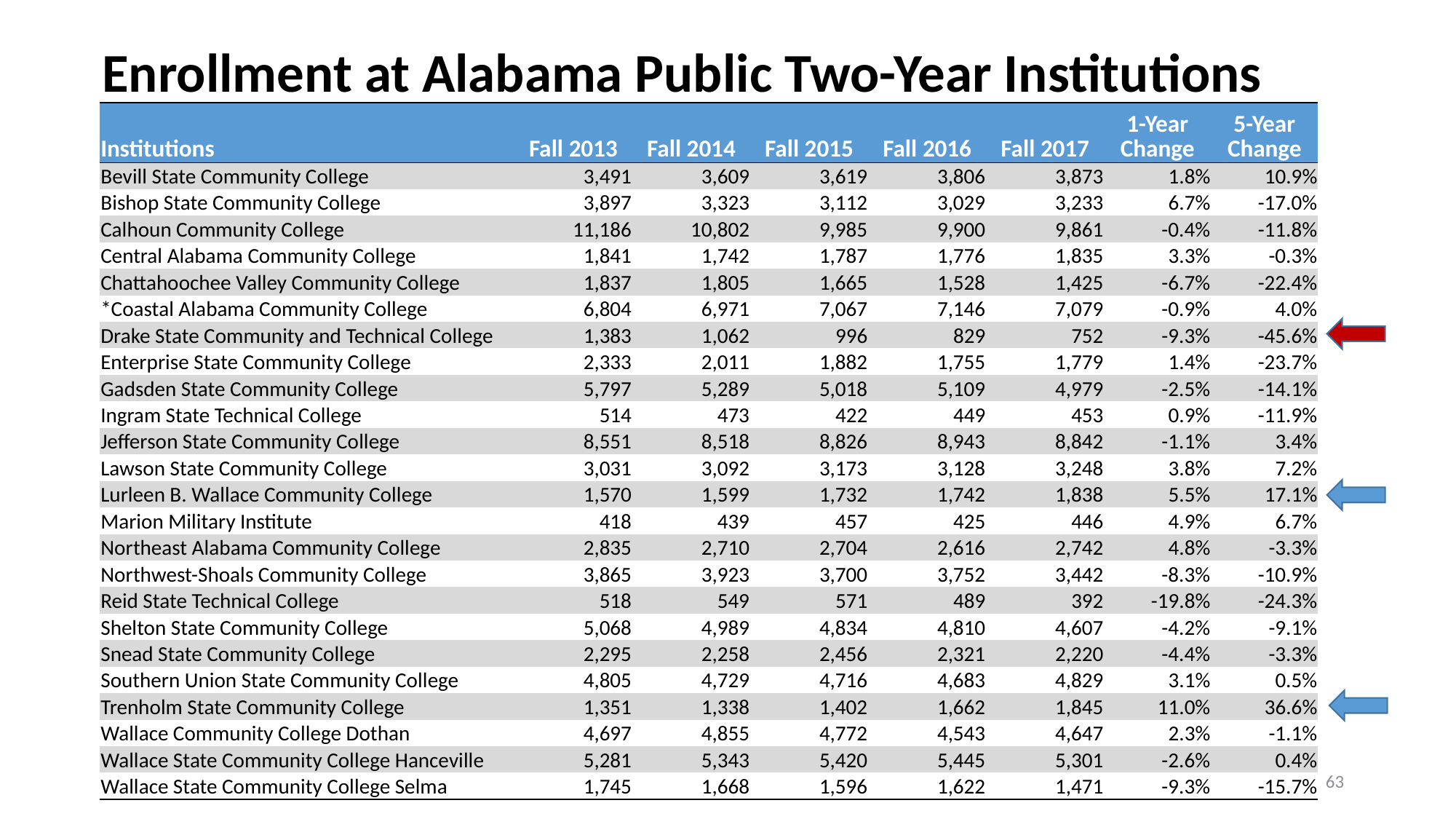

# Enrollment at Alabama Public Two-Year Institutions
| Institutions | Fall 2013 | Fall 2014 | Fall 2015 | Fall 2016 | Fall 2017 | 1-Year Change | 5-Year Change |
| --- | --- | --- | --- | --- | --- | --- | --- |
| Bevill State Community College | 3,491 | 3,609 | 3,619 | 3,806 | 3,873 | 1.8% | 10.9% |
| Bishop State Community College | 3,897 | 3,323 | 3,112 | 3,029 | 3,233 | 6.7% | -17.0% |
| Calhoun Community College | 11,186 | 10,802 | 9,985 | 9,900 | 9,861 | -0.4% | -11.8% |
| Central Alabama Community College | 1,841 | 1,742 | 1,787 | 1,776 | 1,835 | 3.3% | -0.3% |
| Chattahoochee Valley Community College | 1,837 | 1,805 | 1,665 | 1,528 | 1,425 | -6.7% | -22.4% |
| \*Coastal Alabama Community College | 6,804 | 6,971 | 7,067 | 7,146 | 7,079 | -0.9% | 4.0% |
| Drake State Community and Technical College | 1,383 | 1,062 | 996 | 829 | 752 | -9.3% | -45.6% |
| Enterprise State Community College | 2,333 | 2,011 | 1,882 | 1,755 | 1,779 | 1.4% | -23.7% |
| Gadsden State Community College | 5,797 | 5,289 | 5,018 | 5,109 | 4,979 | -2.5% | -14.1% |
| Ingram State Technical College | 514 | 473 | 422 | 449 | 453 | 0.9% | -11.9% |
| Jefferson State Community College | 8,551 | 8,518 | 8,826 | 8,943 | 8,842 | -1.1% | 3.4% |
| Lawson State Community College | 3,031 | 3,092 | 3,173 | 3,128 | 3,248 | 3.8% | 7.2% |
| Lurleen B. Wallace Community College | 1,570 | 1,599 | 1,732 | 1,742 | 1,838 | 5.5% | 17.1% |
| Marion Military Institute | 418 | 439 | 457 | 425 | 446 | 4.9% | 6.7% |
| Northeast Alabama Community College | 2,835 | 2,710 | 2,704 | 2,616 | 2,742 | 4.8% | -3.3% |
| Northwest-Shoals Community College | 3,865 | 3,923 | 3,700 | 3,752 | 3,442 | -8.3% | -10.9% |
| Reid State Technical College | 518 | 549 | 571 | 489 | 392 | -19.8% | -24.3% |
| Shelton State Community College | 5,068 | 4,989 | 4,834 | 4,810 | 4,607 | -4.2% | -9.1% |
| Snead State Community College | 2,295 | 2,258 | 2,456 | 2,321 | 2,220 | -4.4% | -3.3% |
| Southern Union State Community College | 4,805 | 4,729 | 4,716 | 4,683 | 4,829 | 3.1% | 0.5% |
| Trenholm State Community College | 1,351 | 1,338 | 1,402 | 1,662 | 1,845 | 11.0% | 36.6% |
| Wallace Community College Dothan | 4,697 | 4,855 | 4,772 | 4,543 | 4,647 | 2.3% | -1.1% |
| Wallace State Community College Hanceville | 5,281 | 5,343 | 5,420 | 5,445 | 5,301 | -2.6% | 0.4% |
| Wallace State Community College Selma | 1,745 | 1,668 | 1,596 | 1,622 | 1,471 | -9.3% | -15.7% |

63